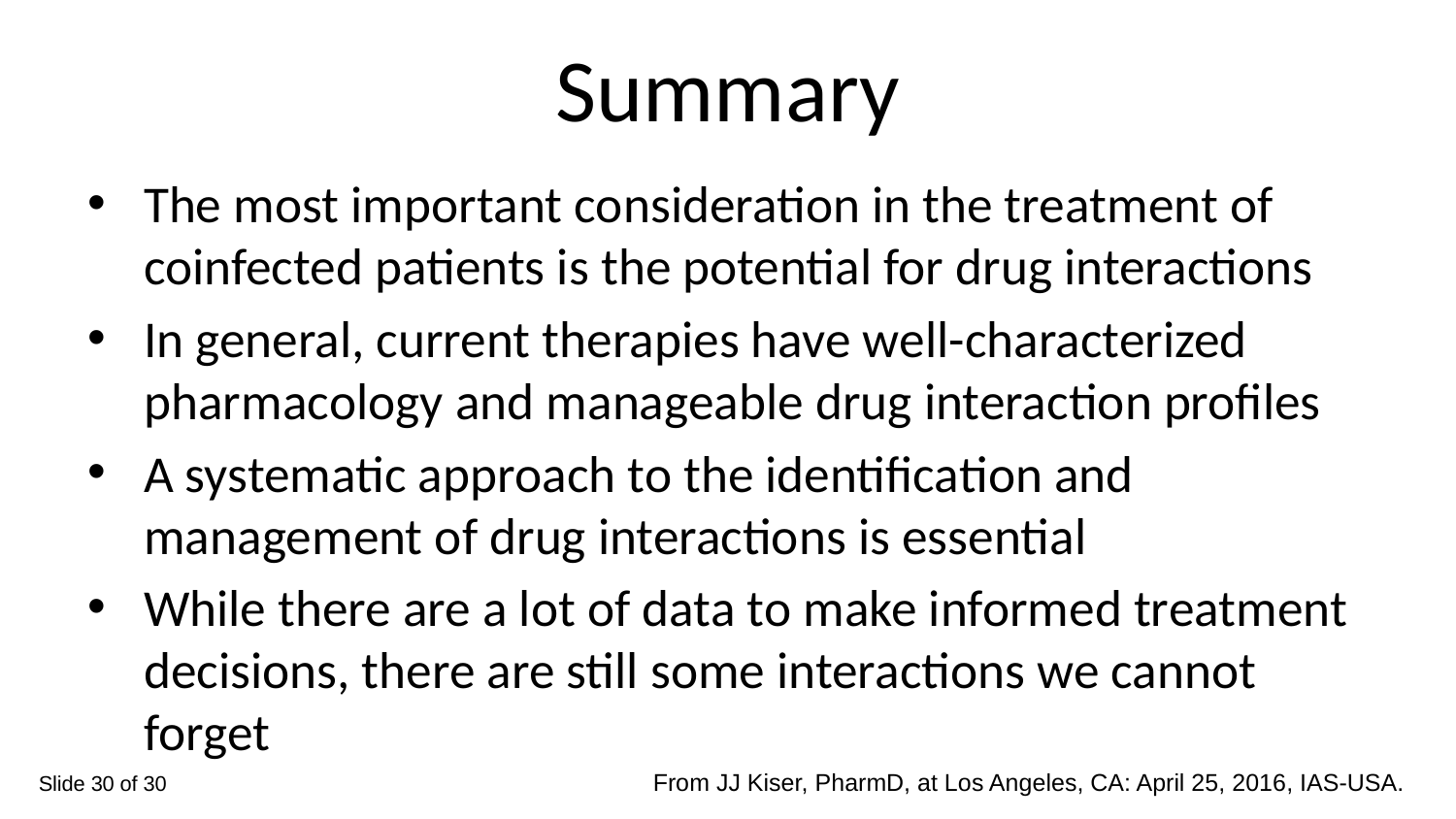

# Summary
The most important consideration in the treatment of coinfected patients is the potential for drug interactions
In general, current therapies have well-characterized pharmacology and manageable drug interaction profiles
A systematic approach to the identification and management of drug interactions is essential
While there are a lot of data to make informed treatment decisions, there are still some interactions we cannot forget